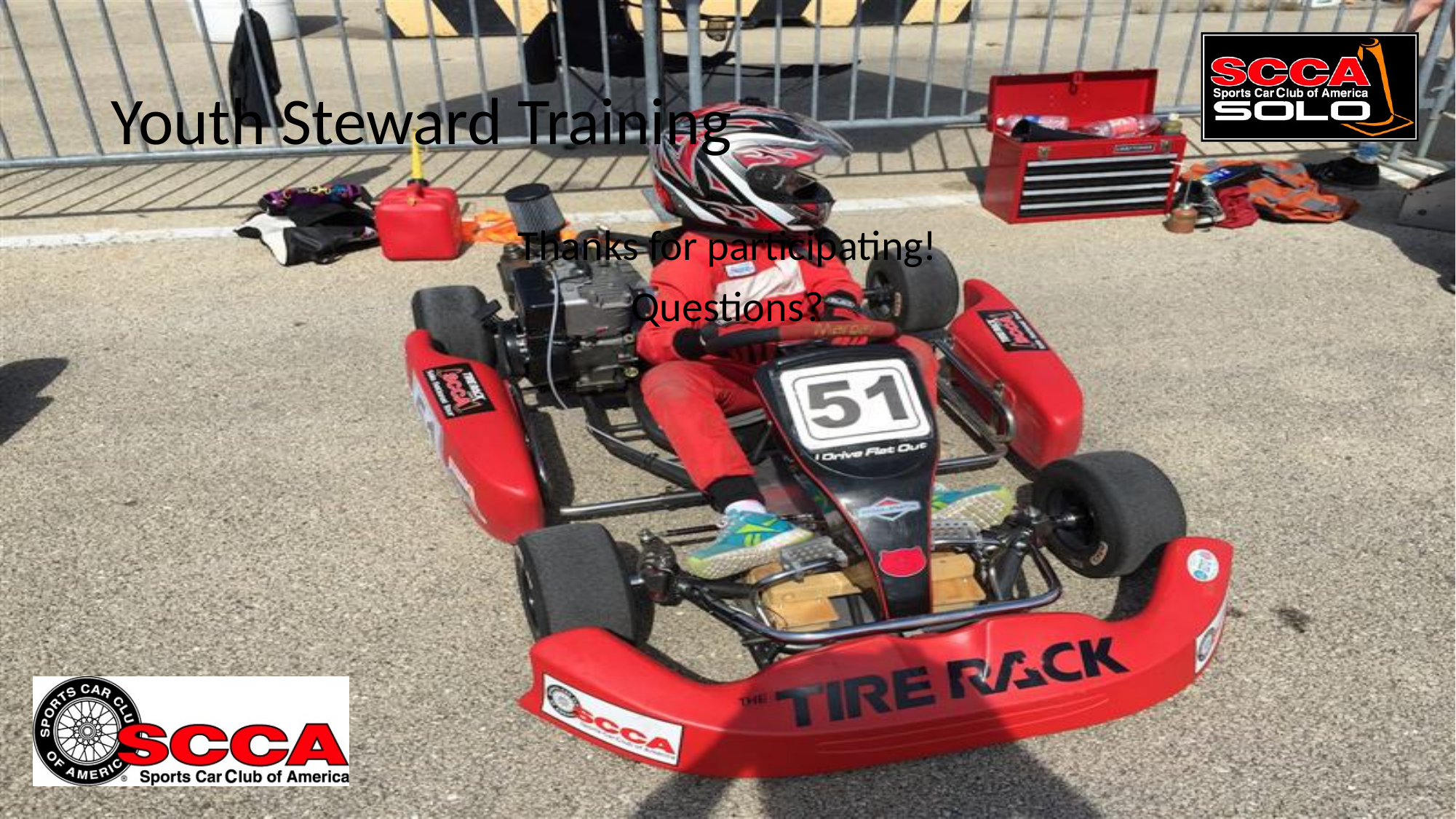

# Youth Steward Training
Thanks for participating!
Questions?